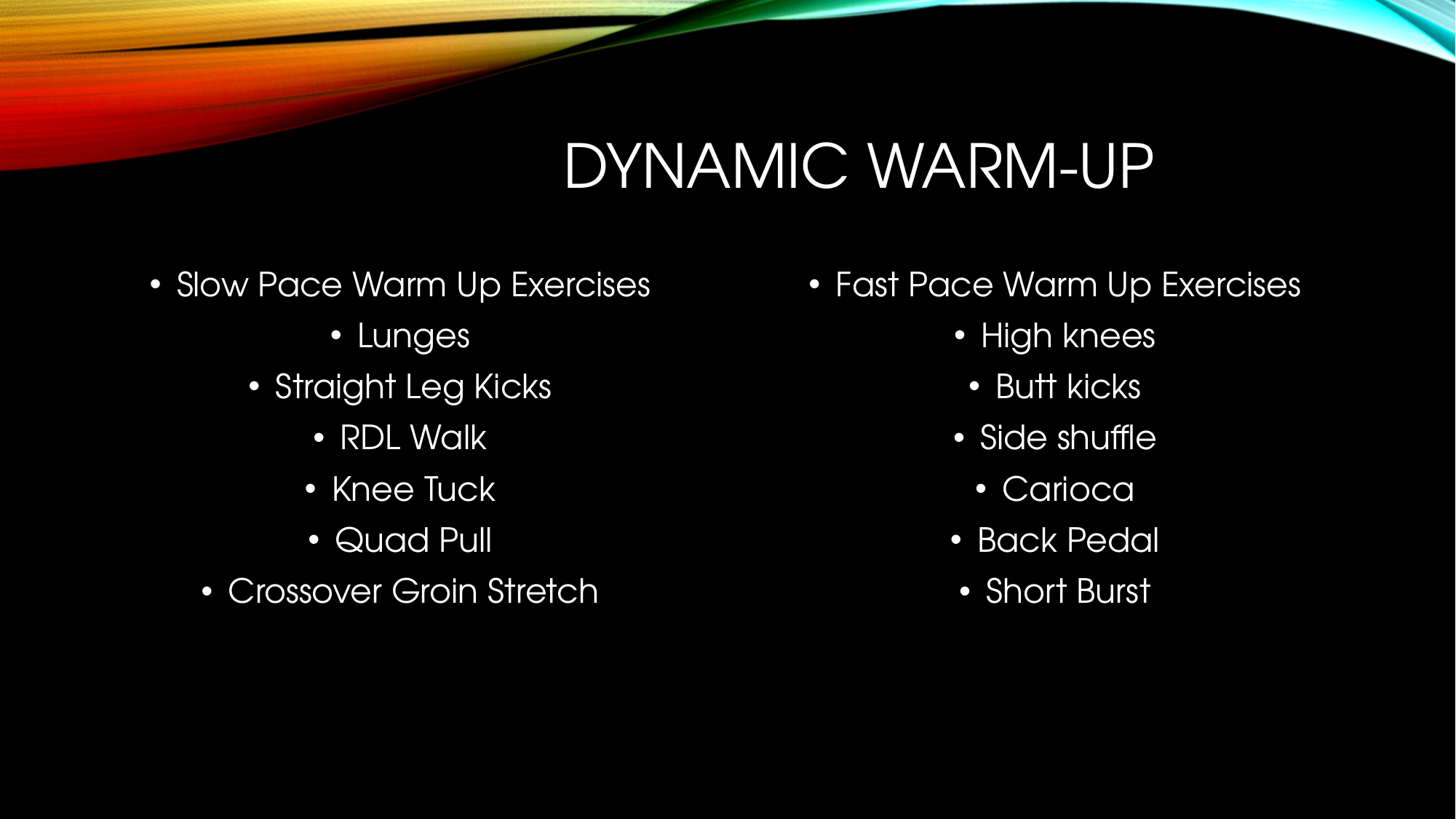

# DYNAMIC WARM-UP
Slow Pace Warm Up Exercises
Lunges
Straight Leg Kicks
RDL Walk
Knee Tuck
Quad Pull
Crossover Groin Stretch
Fast Pace Warm Up Exercises
High knees
Butt kicks
Side shuffle
Carioca
Back Pedal
Short Burst